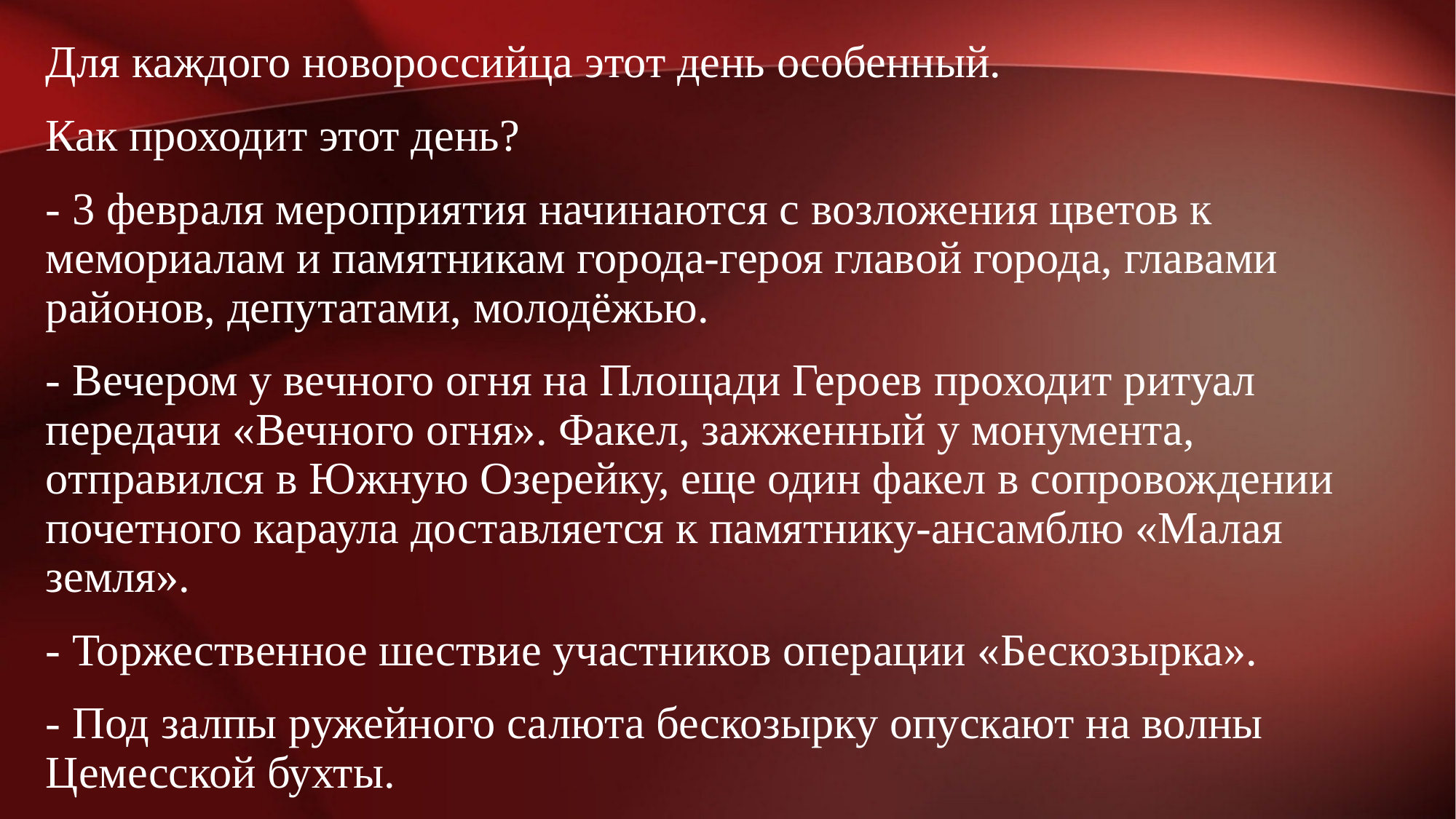

Для каждого новороссийца этот день особенный.
Как проходит этот день?
- 3 февраля мероприятия начинаются с возложения цветов к мемориалам и памятникам города-героя главой города, главами районов, депутатами, молодёжью.
- Вечером у вечного огня на Площади Героев проходит ритуал передачи «Вечного огня». Факел, зажженный у монумента, отправился в Южную Озерейку, еще один факел в сопровождении почетного караула доставляется к памятнику-ансамблю «Малая земля».
- Торжественное шествие участников операции «Бескозырка».
- Под залпы ружейного салюта бескозырку опускают на волны Цемесской бухты.